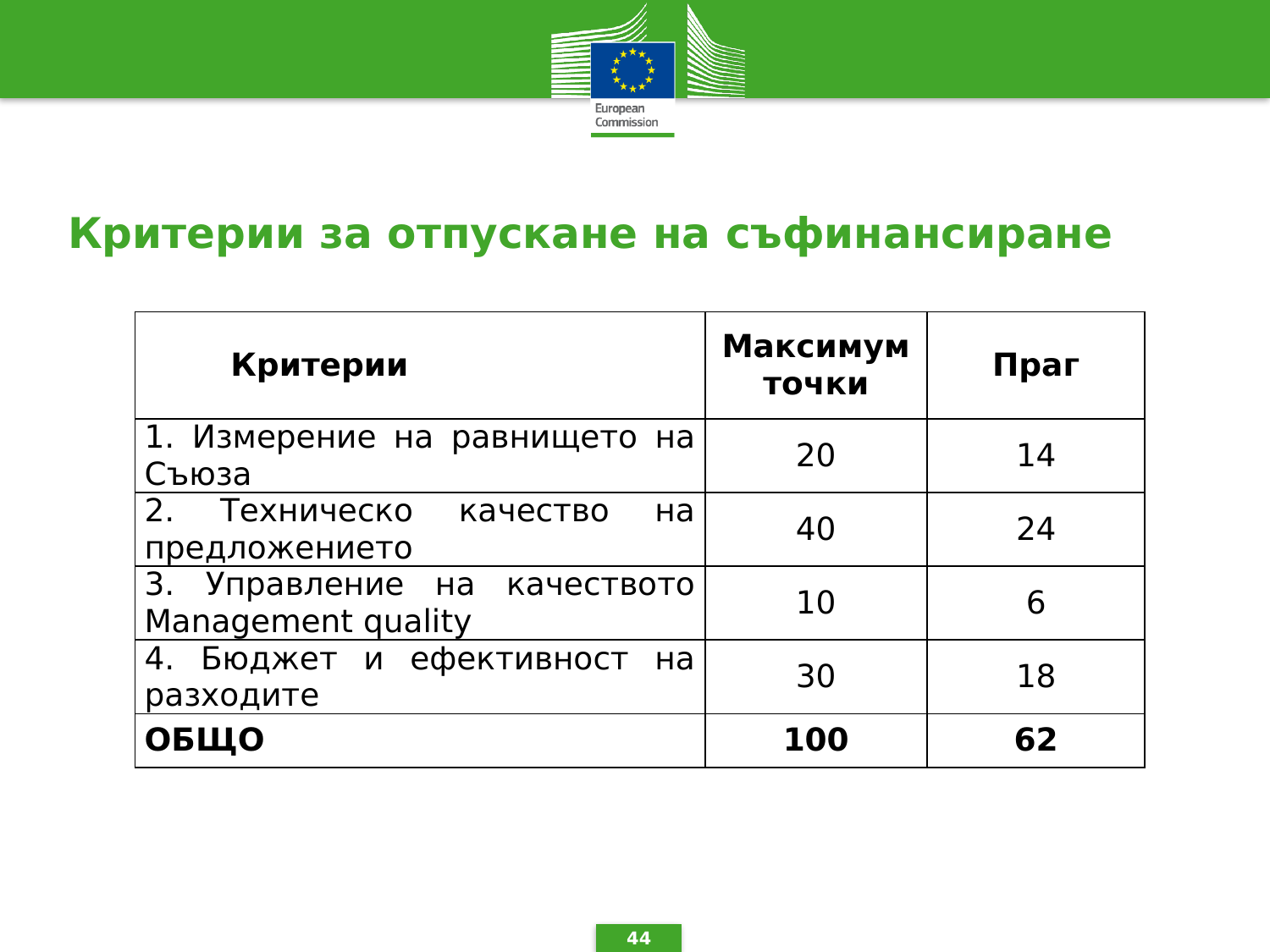

# Критерии за отпускане на съфинансиране
| Критерии | Максимум точки | Праг |
| --- | --- | --- |
| 1. Измерение на равнището на Съюза | 20 | 14 |
| 2. Техническо качество на предложението | 40 | 24 |
| 3. Управление на качеството Management quality | 10 | 6 |
| 4. Бюджет и ефективност на разходите | 30 | 18 |
| ОБЩО | 100 | 62 |
44